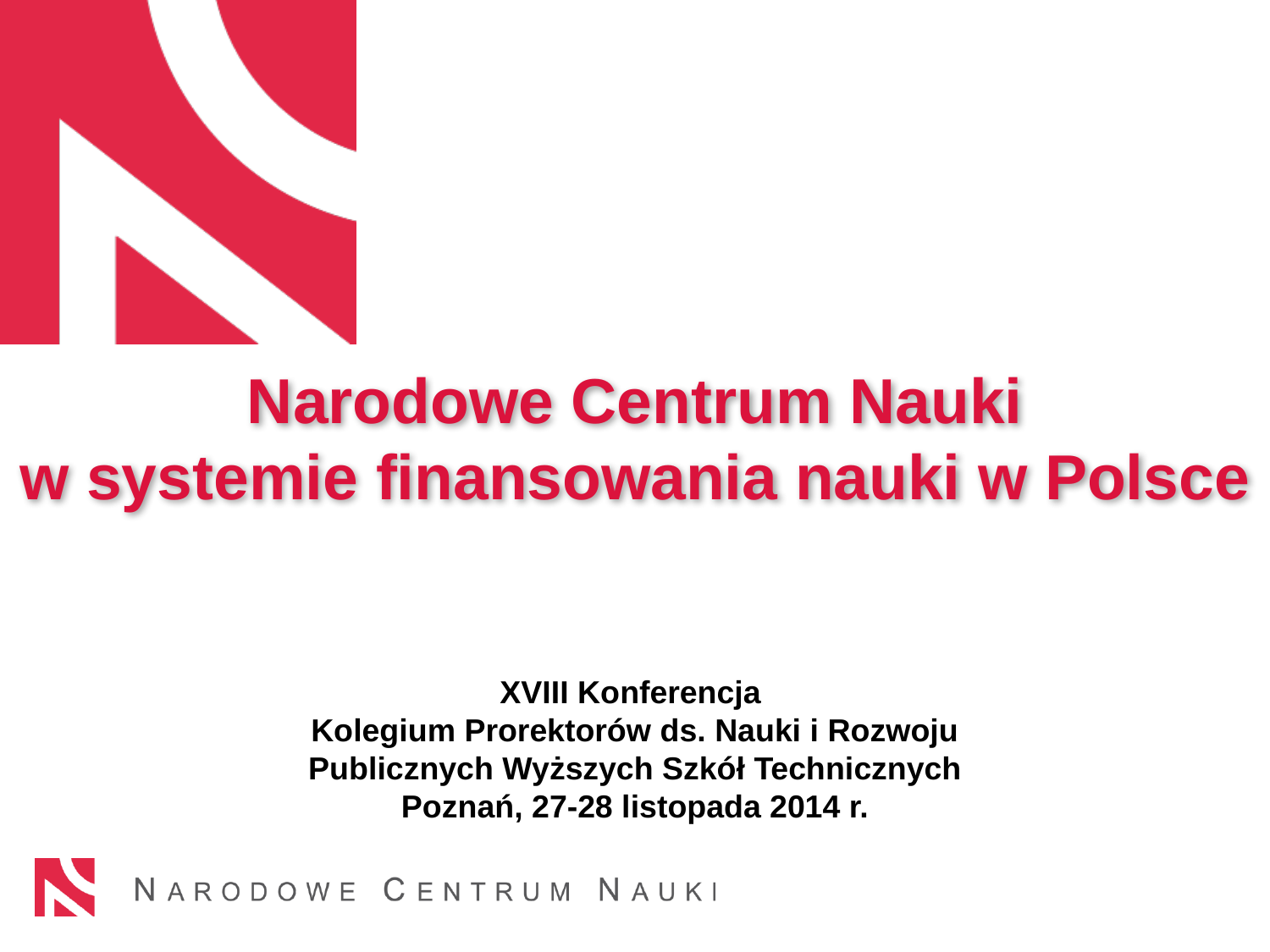

Narodowe Centrum Nauki
w systemie finansowania nauki w Polsce
XVIII Konferencja
Kolegium Prorektorów ds. Nauki i Rozwoju Publicznych Wyższych Szkół Technicznych
Poznań, 27-28 listopada 2014 r.